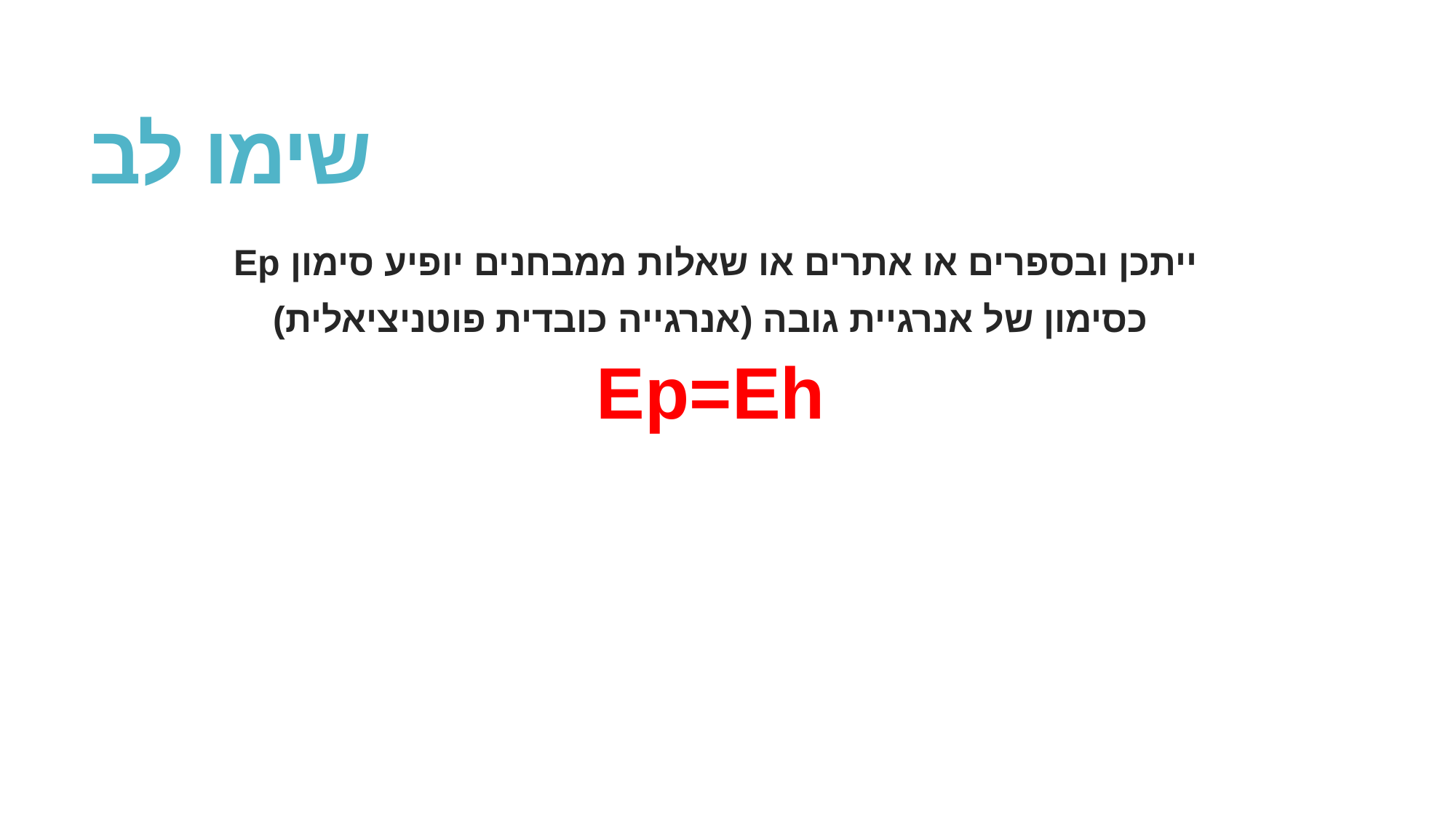

# שימו לב
ייתכן ובספרים או אתרים או שאלות ממבחנים יופיע סימון Ep
 כסימון של אנרגיית גובה (אנרגייה כובדית פוטניציאלית)
 Ep=Eh